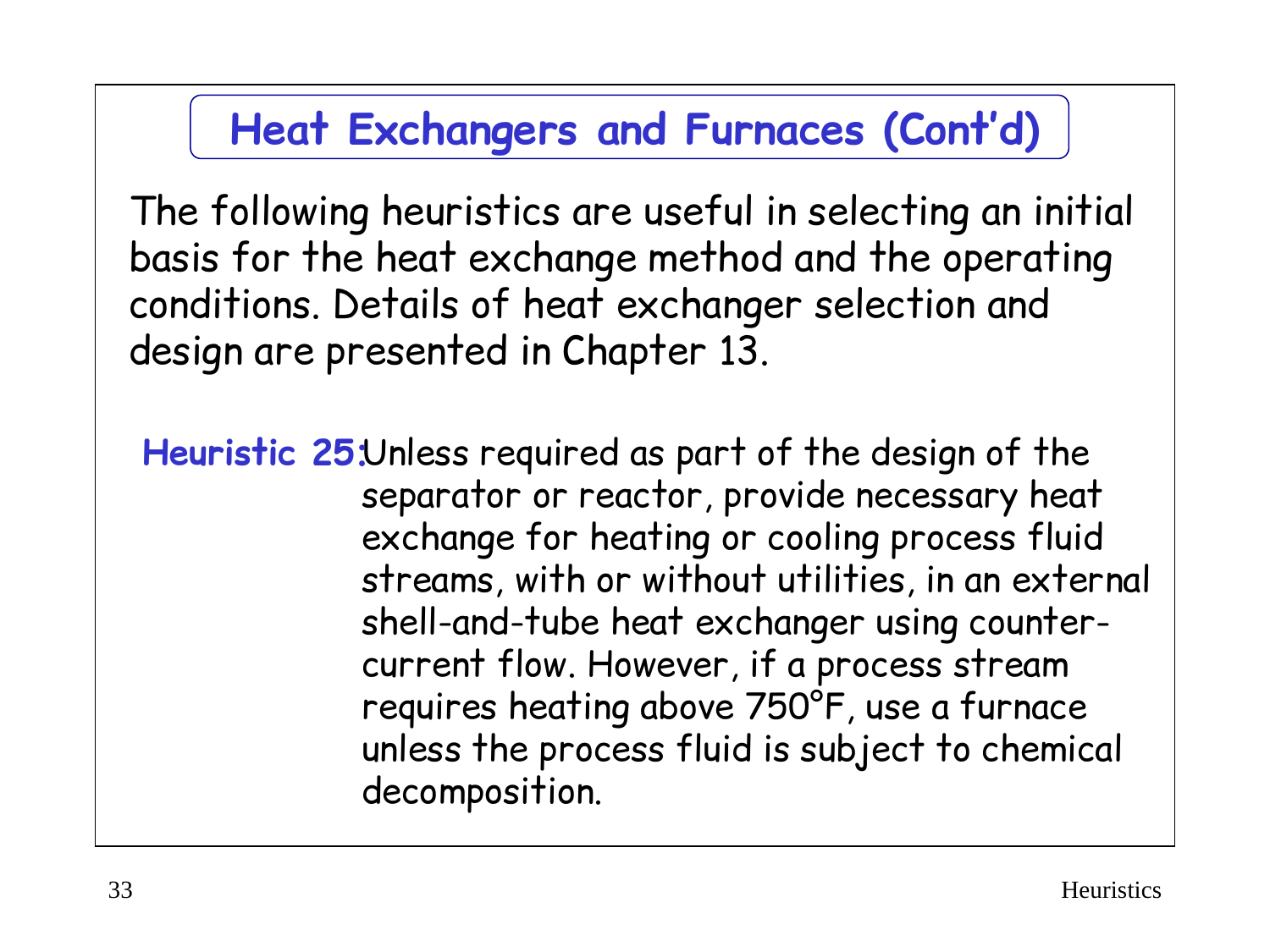

# Heat Exchangers and Furnaces (Cont’d)

The following heuristics are useful in selecting an initial basis for the heat exchange method and the operating conditions. Details of heat exchanger selection and design are presented in Chapter 13.
Heuristic 25:
Unless required as part of the design of the separator or reactor, provide necessary heat exchange for heating or cooling process fluid streams, with or without utilities, in an external shell-and-tube heat exchanger using counter-current flow. However, if a process stream requires heating above 750°F, use a furnace unless the process fluid is subject to chemical decomposition.
33
Heuristics